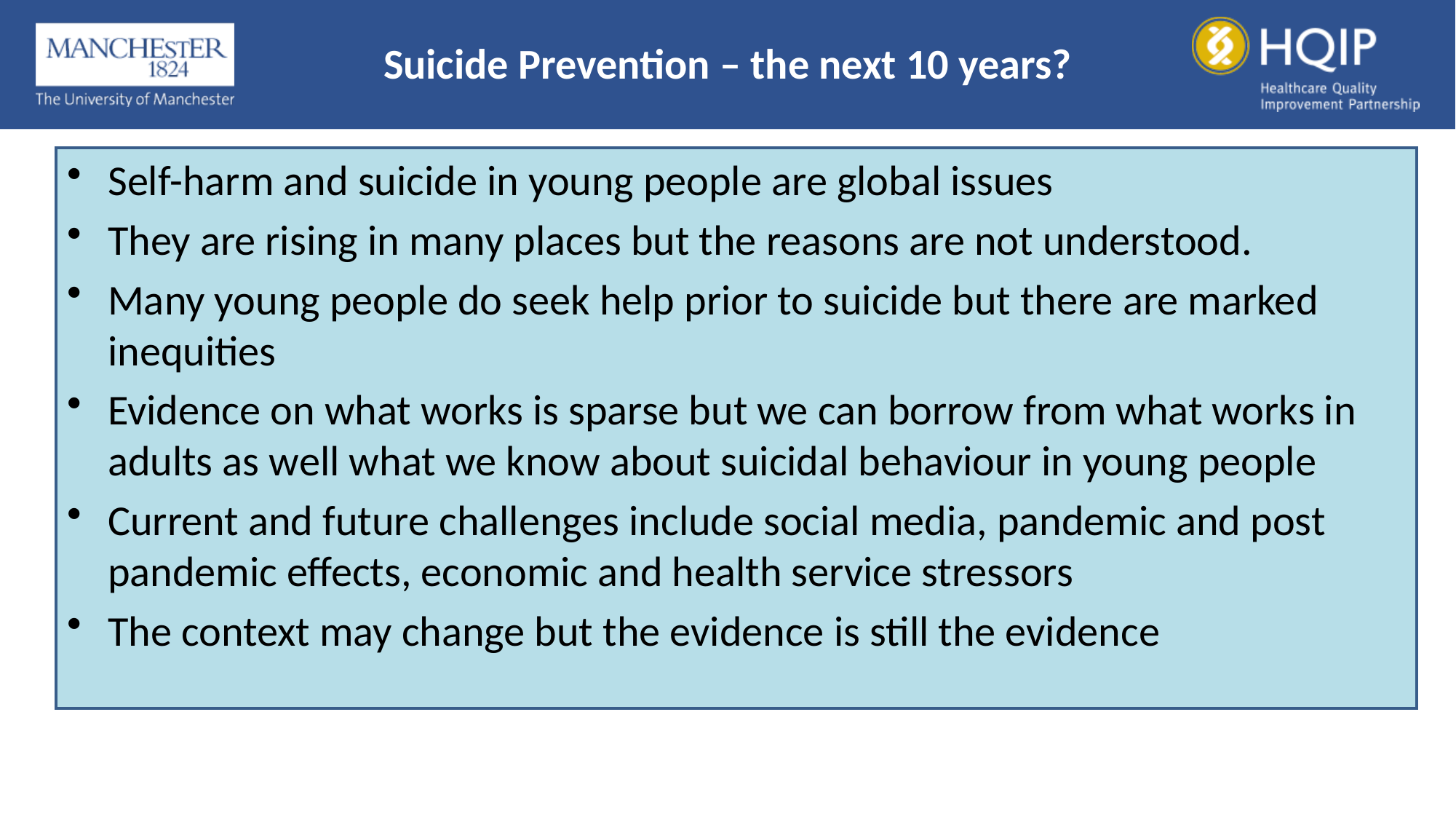

Suicide Prevention – the next 10 years?
Self-harm and suicide in young people are global issues
They are rising in many places but the reasons are not understood.
Many young people do seek help prior to suicide but there are marked inequities
Evidence on what works is sparse but we can borrow from what works in adults as well what we know about suicidal behaviour in young people
Current and future challenges include social media, pandemic and post pandemic effects, economic and health service stressors
The context may change but the evidence is still the evidence